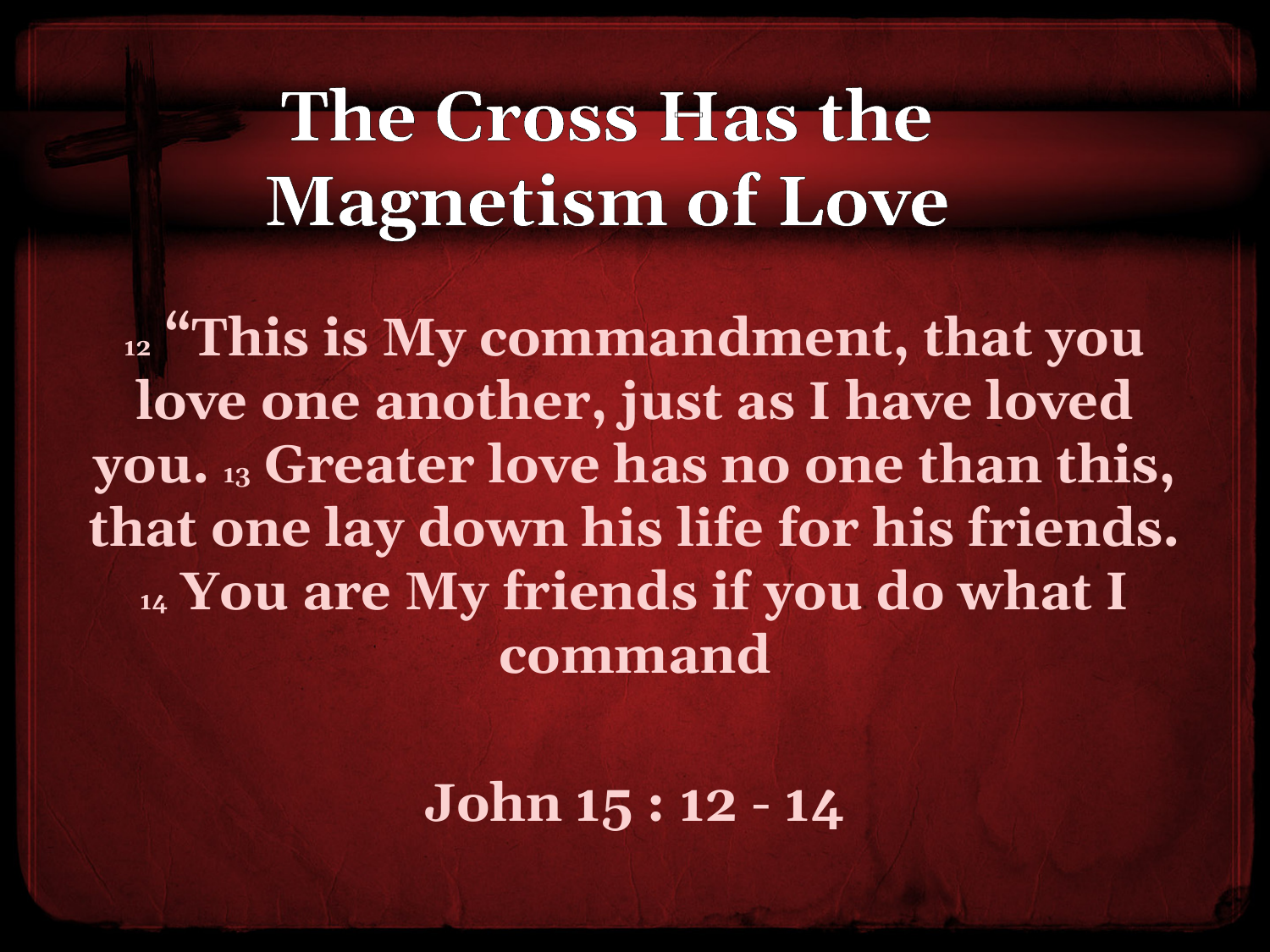

# The Cross Has the Magnetism of Love
12 “This is My commandment, that you love one another, just as I have loved you. 13 Greater love has no one than this, that one lay down his life for his friends. 14 You are My friends if you do what I command

John 15 : 12 - 14